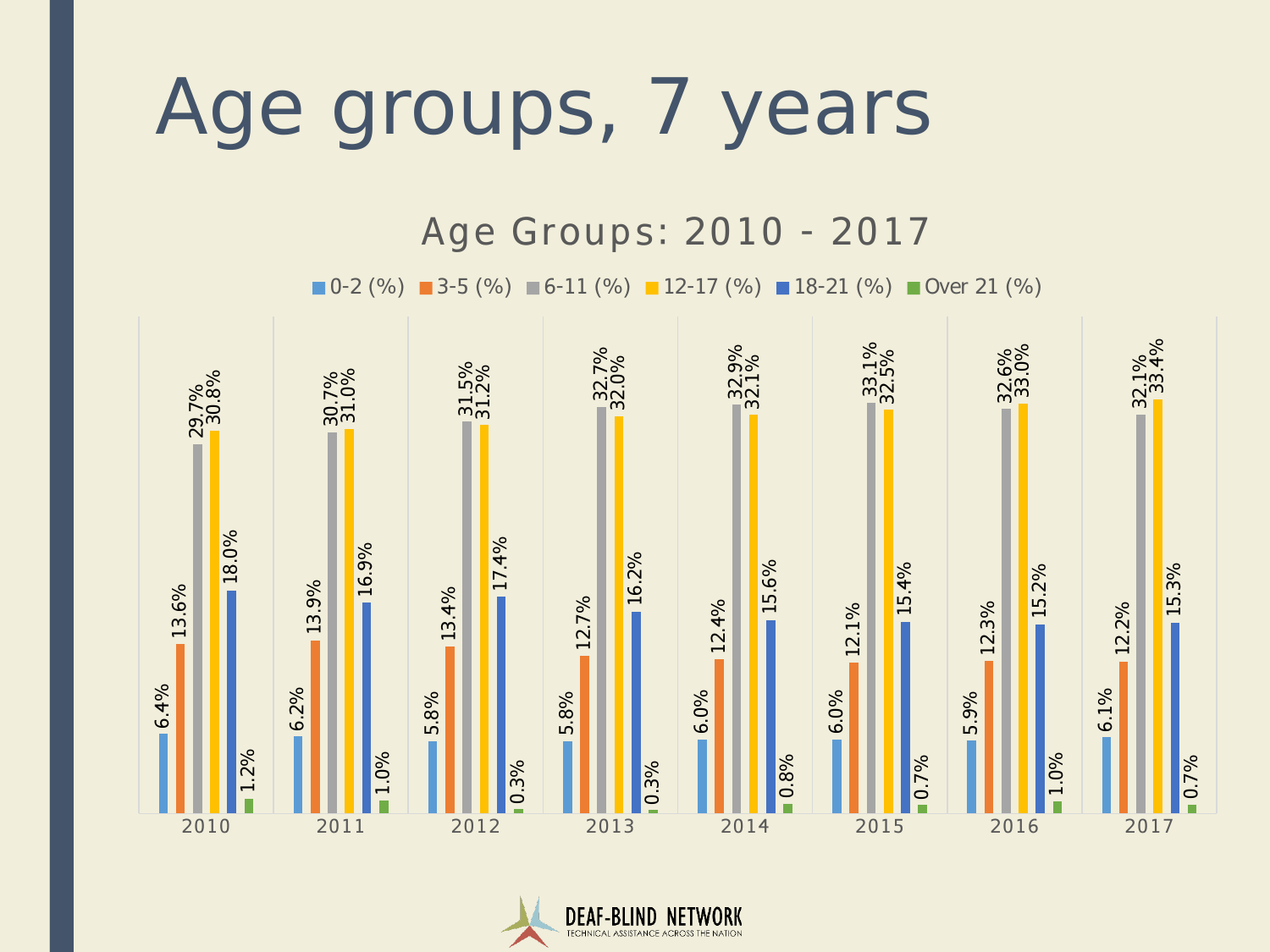

# Age groups, 7 years

### Chart: Age Groups: 2010 - 2017

| Category | 0-2 (%) | 3-5 (%) | 6-11 (%) | 12-17 (%) | 18-21 (%) | Over 21 (%) |
|---|---|---|---|---|---|---|
| 2010 | 0.06416309012875536 | 0.13637339055793993 | 0.2971030042918455 | 0.30815450643776826 | 0.17950643776824035 | 0.01201716738197425 |
| 2011 | 0.062000639181847235 | 0.1393416426973474 | 0.30691381698093106 | 0.3095770746777458 | 0.1694897198252903 | 0.010226909555768616 |
| 2012 | 0.05826771653543307 | 0.13406824146981627 | 0.3152755905511811 | 0.3124409448818898 | 0.1742782152230971 | 0.0034645669291338585 |
| 2013 | 0.058387983922149354 | 0.12661307383118256 | 0.32705733023059025 | 0.31986460757351387 | 0.16236513645017983 | 0.0027501586629997883 |
| 2014 | 0.059782608695652176 | 0.12414748508098891 | 0.32885763000852514 | 0.32065217391304346 | 0.15569053708439898 | 0.007885763000852515 |
| 2015 | 0.059640693545017755 | 0.12116147900564028 | 0.3306872780447044 | 0.32494255274702316 | 0.15416753707959055 | 0.006998119908084396 |
| 2016 | 0.05853658536585366 | 0.12257394914374675 | 0.3256875973015049 | 0.32983912817851585 | 0.15236118318629996 | 0.009548521017125064 |
| 2017 | 0.0613 | 0.1222 | 0.321 | 0.3335 | 0.1534 | 0.0073 |